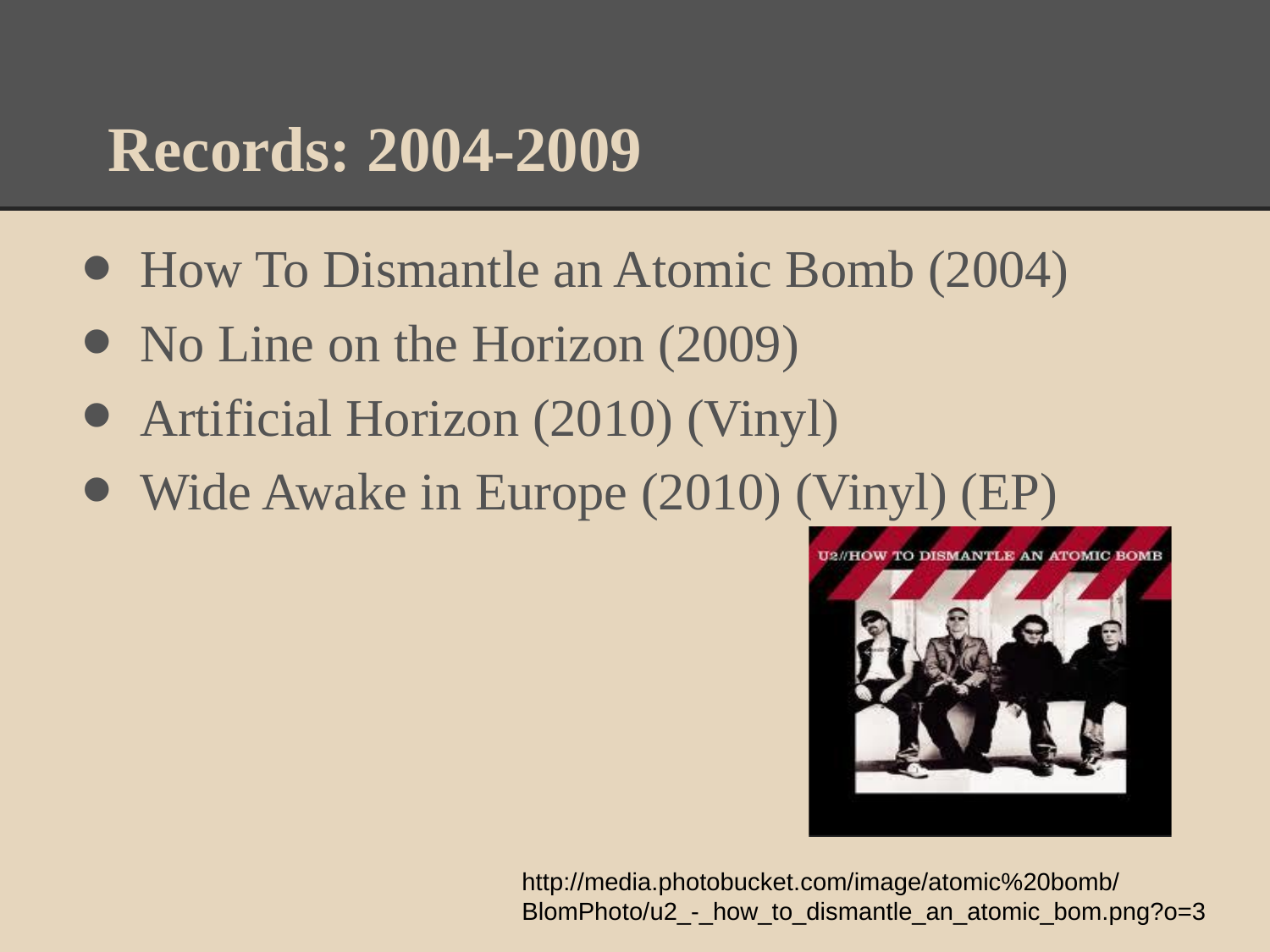

# Records: 2004-2009
How To Dismantle an Atomic Bomb (2004)
No Line on the Horizon (2009)
Artificial Horizon (2010) (Vinyl)
Wide Awake in Europe (2010) (Vinyl) (EP)

http://media.photobucket.com/image/atomic%20bomb/BlomPhoto/u2_-_how_to_dismantle_an_atomic_bom.png?o=3